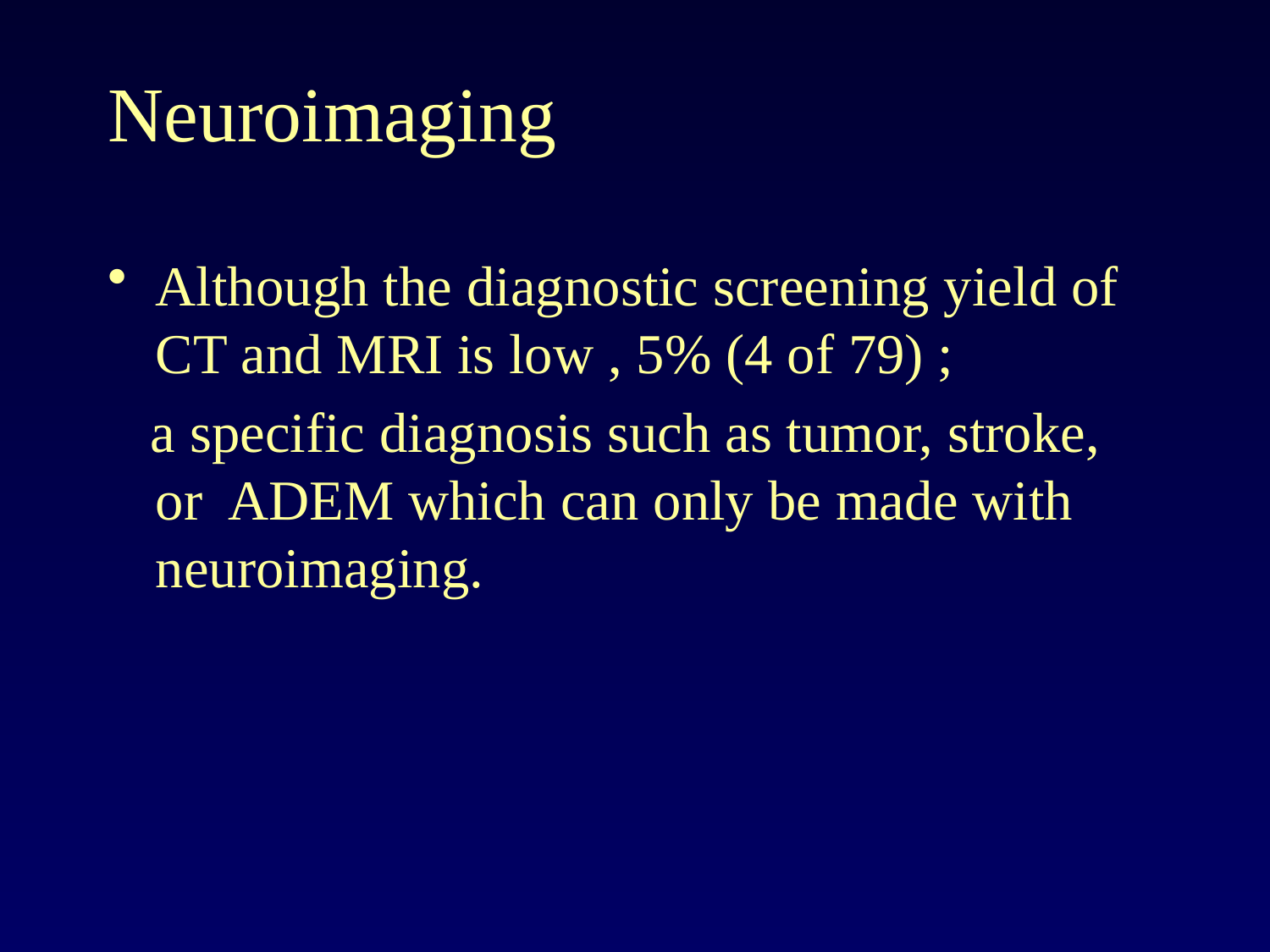

# Neuroimaging
Although the diagnostic screening yield of CT and MRI is low , 5% (4 of 79) ;
   a specific diagnosis such as tumor, stroke, or  ADEM which can only be made with neuroimaging.